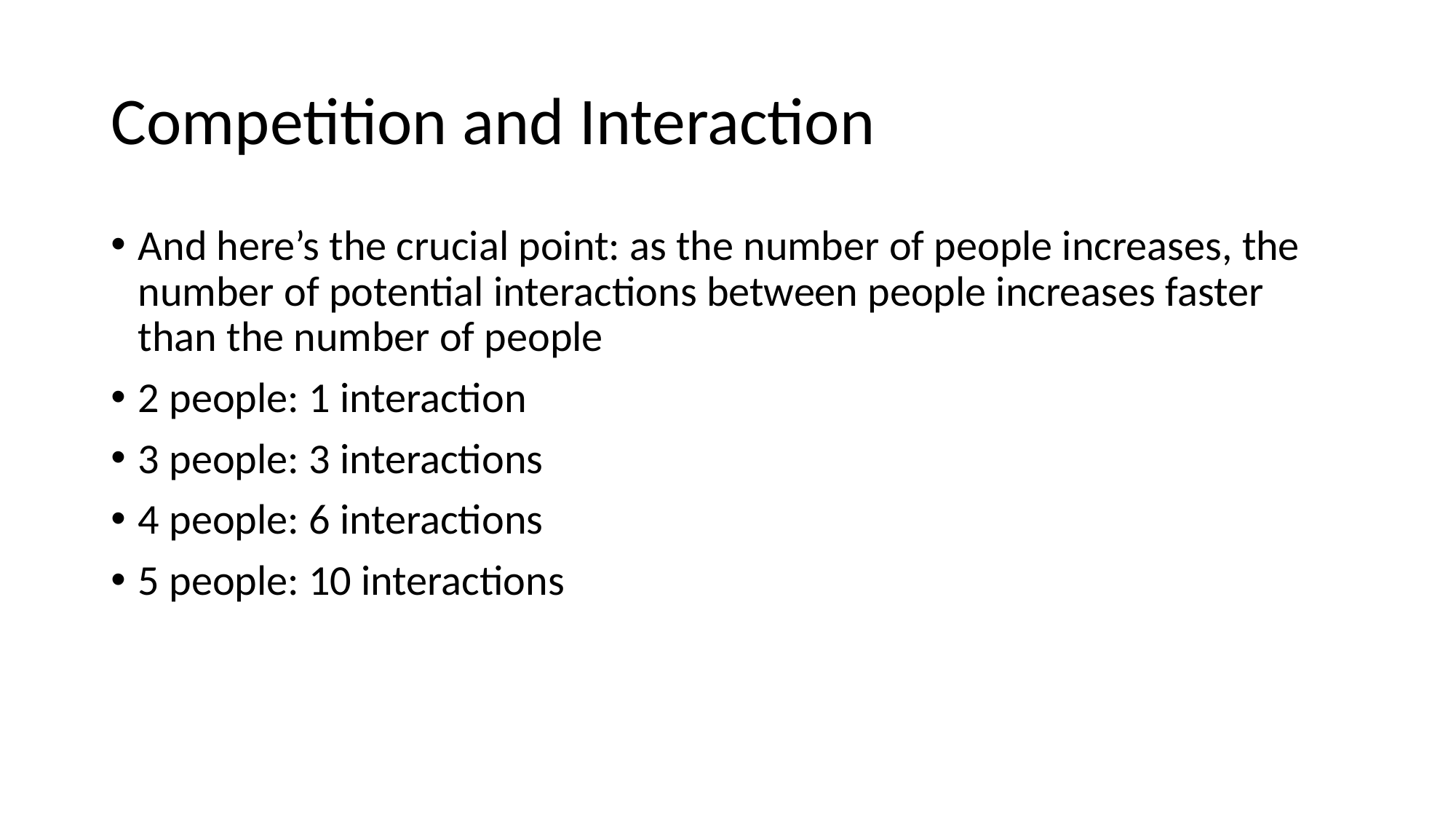

# Competition and Interaction
And here’s the crucial point: as the number of people increases, the number of potential interactions between people increases faster than the number of people
2 people: 1 interaction
3 people: 3 interactions
4 people: 6 interactions
5 people: 10 interactions